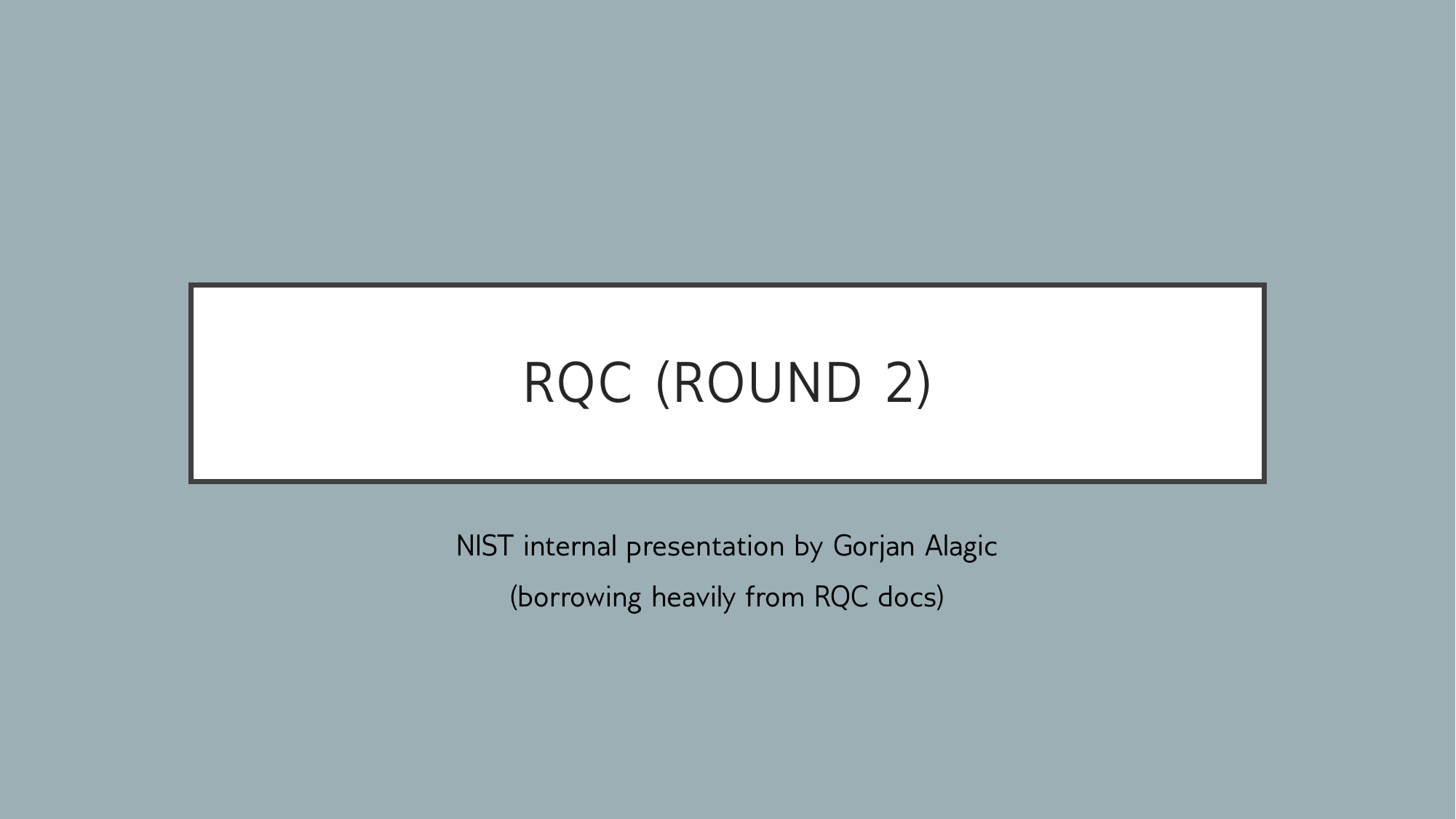

# RQC (round 2)
NIST internal presentation by Gorjan Alagic
(borrowing heavily from RQC docs)